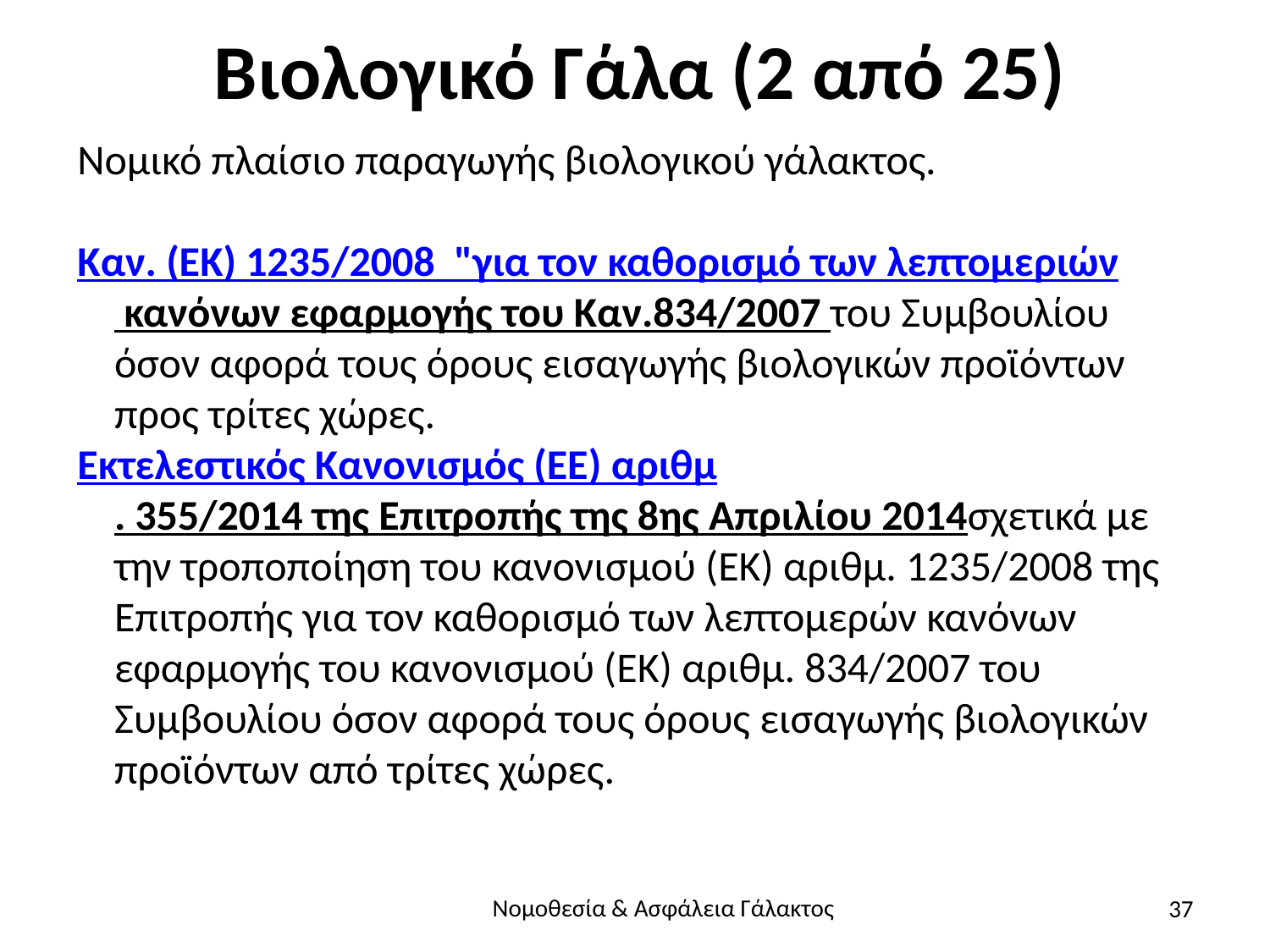

# Βιολογικό Γάλα (2 από 25)
Νομικό πλαίσιο παραγωγής βιολογικού γάλακτος.

Καν. (ΕΚ) 1235/2008  "για τον καθορισμό των λεπτομεριών κανόνων εφαρμογής του Καν.834/2007 του Συμβουλίου όσον αφορά τους όρους εισαγωγής βιολογικών προϊόντων προς τρίτες χώρες.
Εκτελεστικός Κανονισμός (ΕΕ) αριθμ. 355/2014 της Επιτροπής της 8ης Απριλίου 2014σχετικά με την τροποποίηση του κανονισμού (ΕΚ) αριθμ. 1235/2008 της Επιτροπής για τον καθορισμό των λεπτομερών κανόνων εφαρμογής του κανονισμού (ΕΚ) αριθμ. 834/2007 του Συμβουλίου όσον αφορά τους όρους εισαγωγής βιολογικών προϊόντων από τρίτες χώρες.
37
Νομοθεσία & Ασφάλεια Γάλακτος